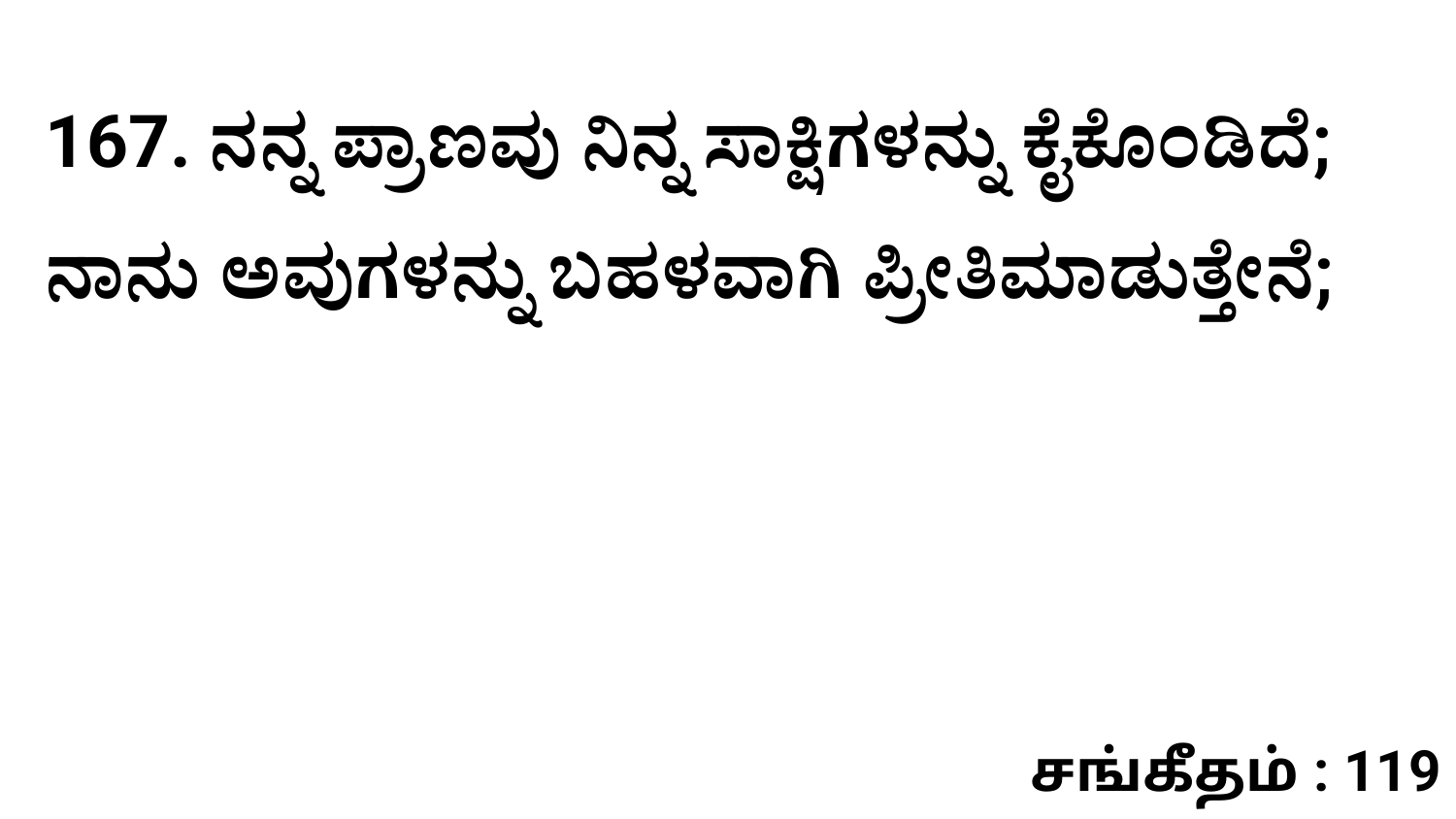

167. ನನ್ನ ಪ್ರಾಣವು ನಿನ್ನ ಸಾಕ್ಷಿಗಳನ್ನು ಕೈಕೊಂಡಿದೆ; ನಾನು ಅವುಗಳನ್ನು ಬಹಳವಾಗಿ ಪ್ರೀತಿಮಾಡುತ್ತೇನೆ;
சங்கீதம் : 119